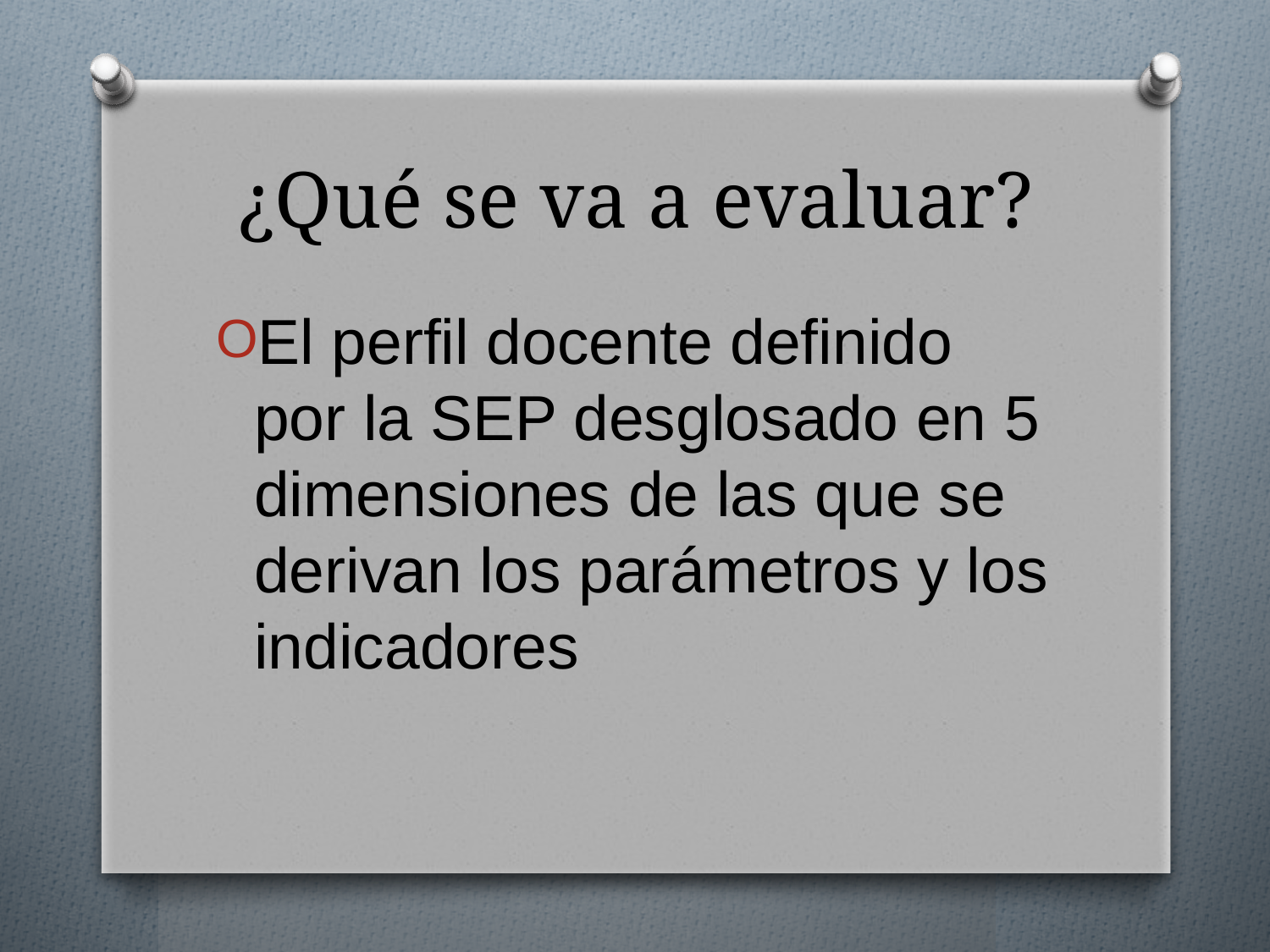

# ¿Qué se va a evaluar?
El perfil docente definido por la SEP desglosado en 5 dimensiones de las que se derivan los parámetros y los indicadores